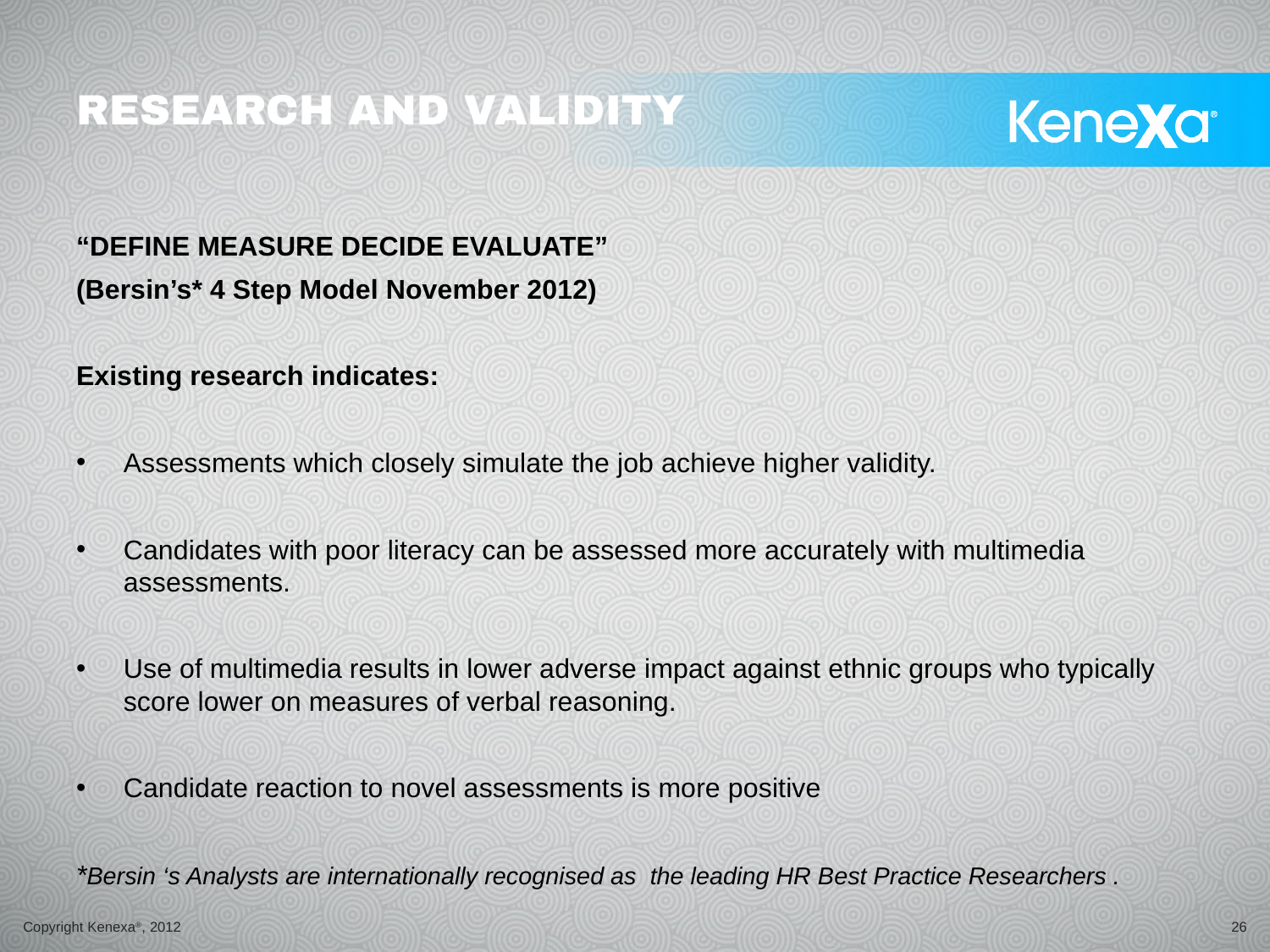

# Research and Validity
“DEFINE MEASURE DECIDE EVALUATE”
(Bersin’s* 4 Step Model November 2012)

Existing research indicates:

Assessments which closely simulate the job achieve higher validity.

Candidates with poor literacy can be assessed more accurately with multimedia assessments.

Use of multimedia results in lower adverse impact against ethnic groups who typically score lower on measures of verbal reasoning.

Candidate reaction to novel assessments is more positive

*Bersin ‘s Analysts are internationally recognised as  the leading HR Best Practice Researchers .